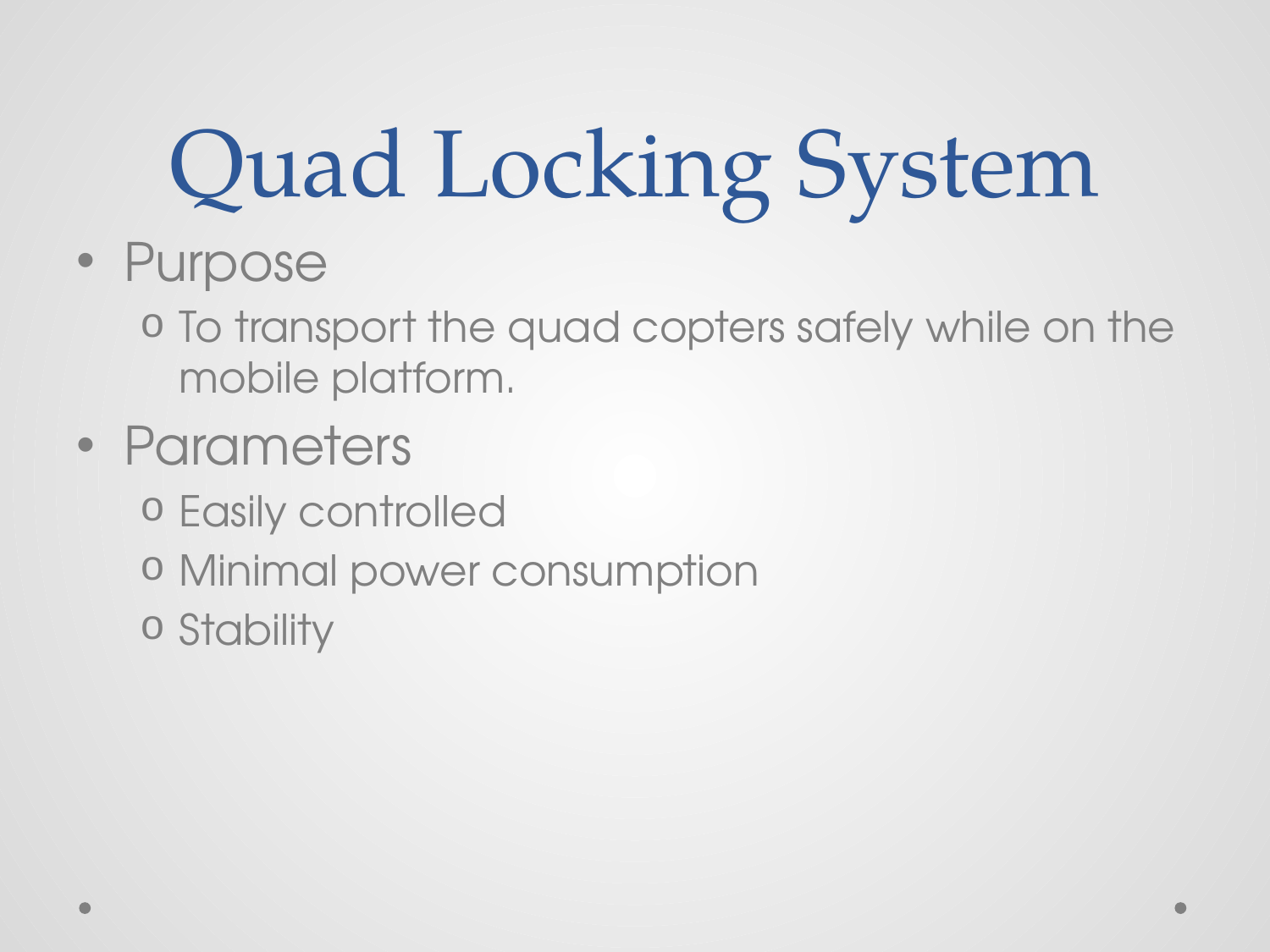

# Quad Locking System
Purpose
To transport the quad copters safely while on the mobile platform.
Parameters
Easily controlled
Minimal power consumption
Stability